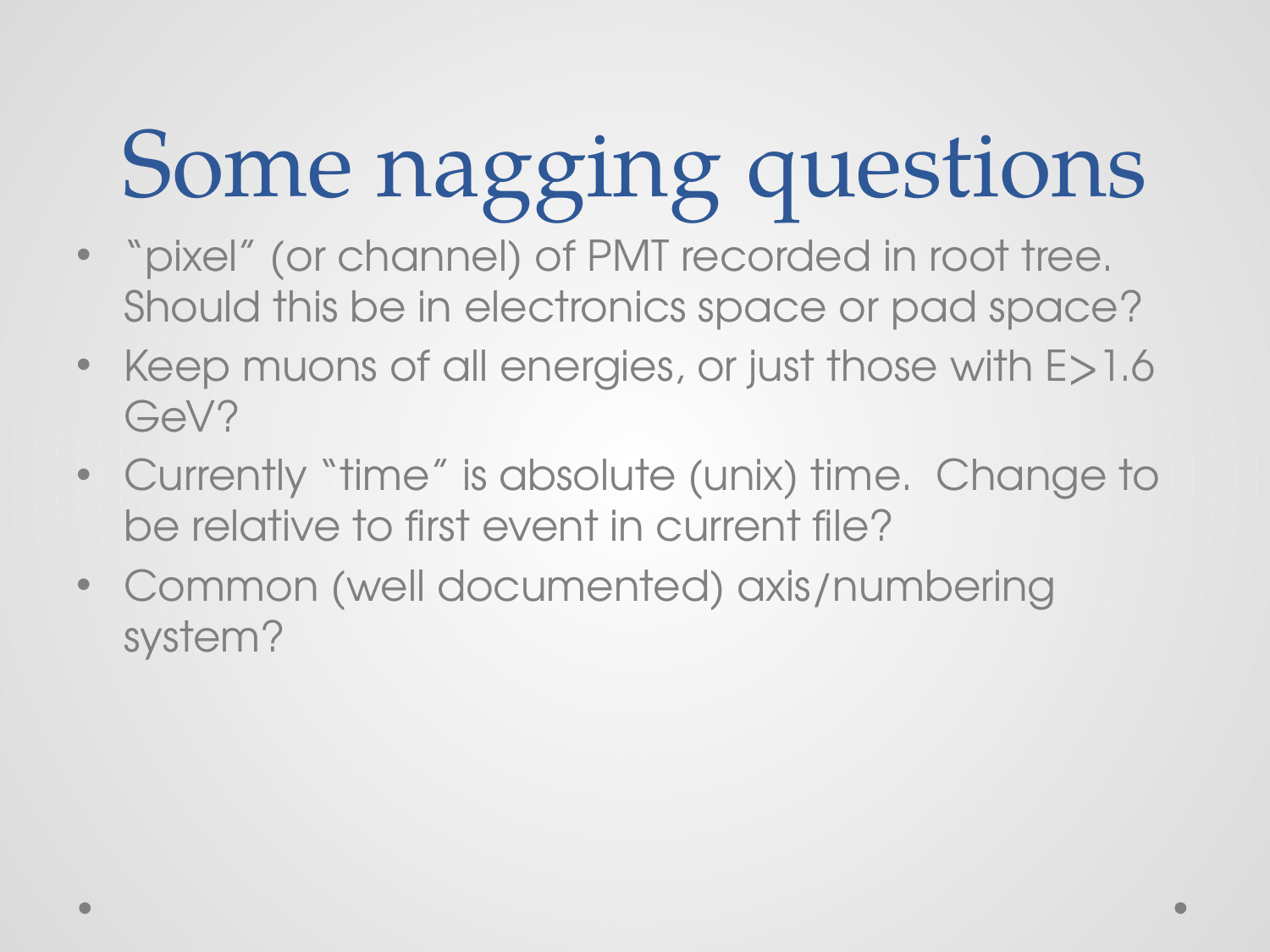

# Some nagging questions
“pixel” (or channel) of PMT recorded in root tree.  Should this be in electronics space or pad space?
Keep muons of all energies, or just those with E>1.6 GeV?
Currently “time” is absolute (unix) time.  Change to be relative to first event in current file?
Common (well documented) axis/numbering system?